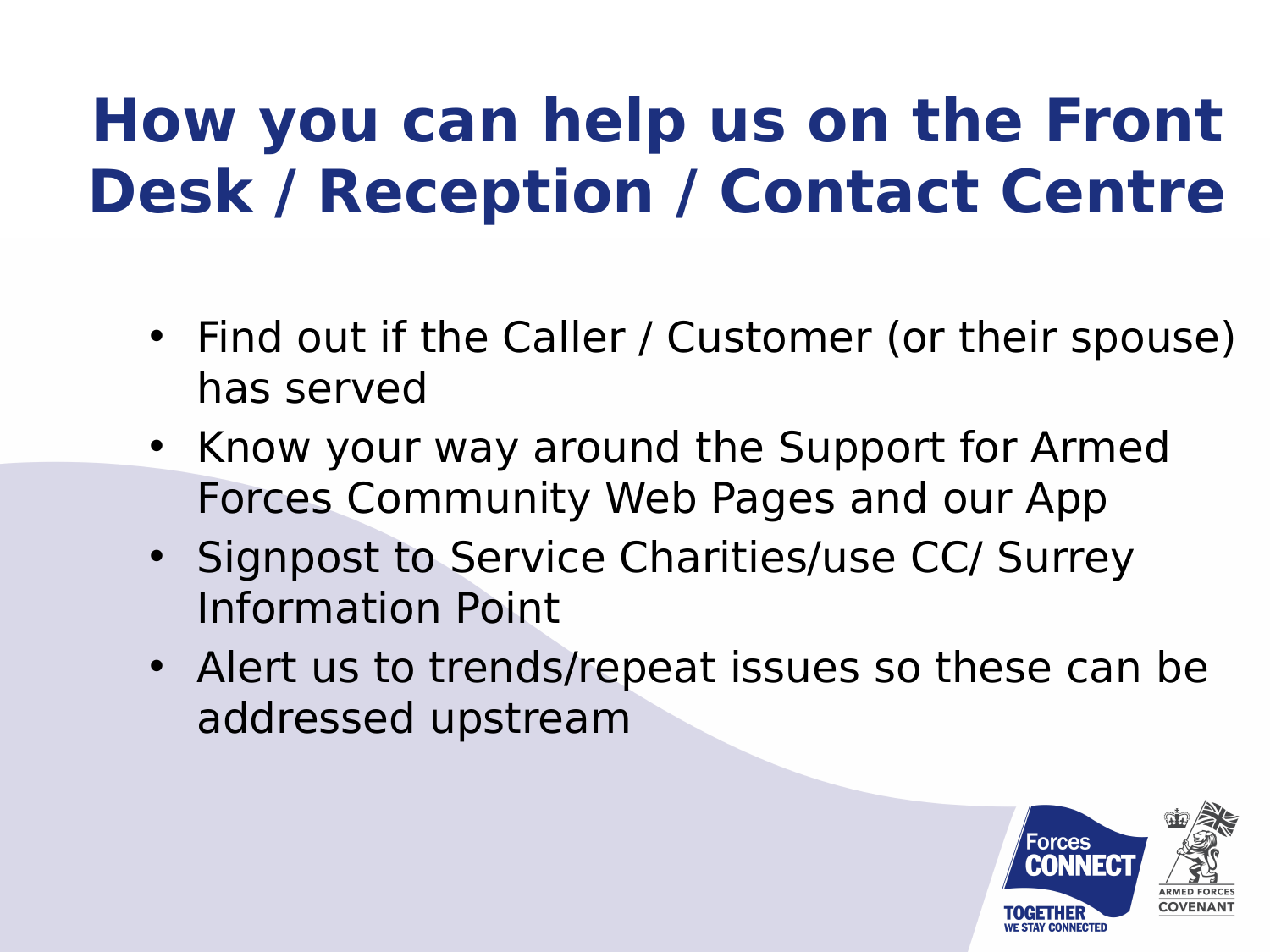

How you can help us on the Front Desk / Reception / Contact Centre
Find out if the Caller / Customer (or their spouse) has served
Know your way around the Support for Armed Forces Community Web Pages and our App
Signpost to Service Charities/use CC/ Surrey Information Point
Alert us to trends/repeat issues so these can be addressed upstream